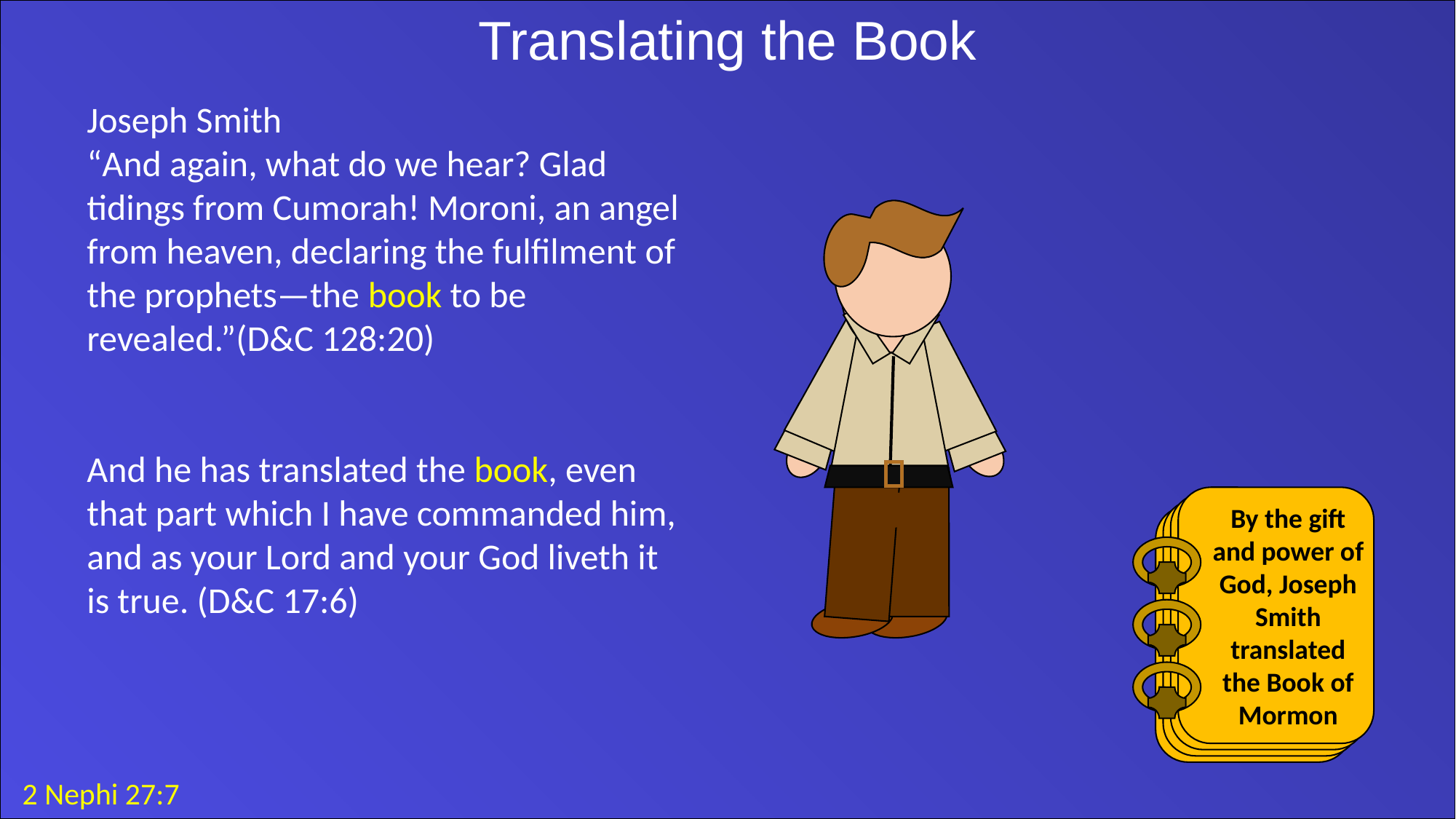

Translating the Book
Joseph Smith
“And again, what do we hear? Glad tidings from Cumorah! Moroni, an angel from heaven, declaring the fulfilment of the prophets—the book to be revealed.”(D&C 128:20)

And he has translated the book, even that part which I have commanded him, and as your Lord and your God liveth it is true. (D&C 17:6)

By the gift and power of God, Joseph Smith translated the Book of Mormon
2 Nephi 27:7